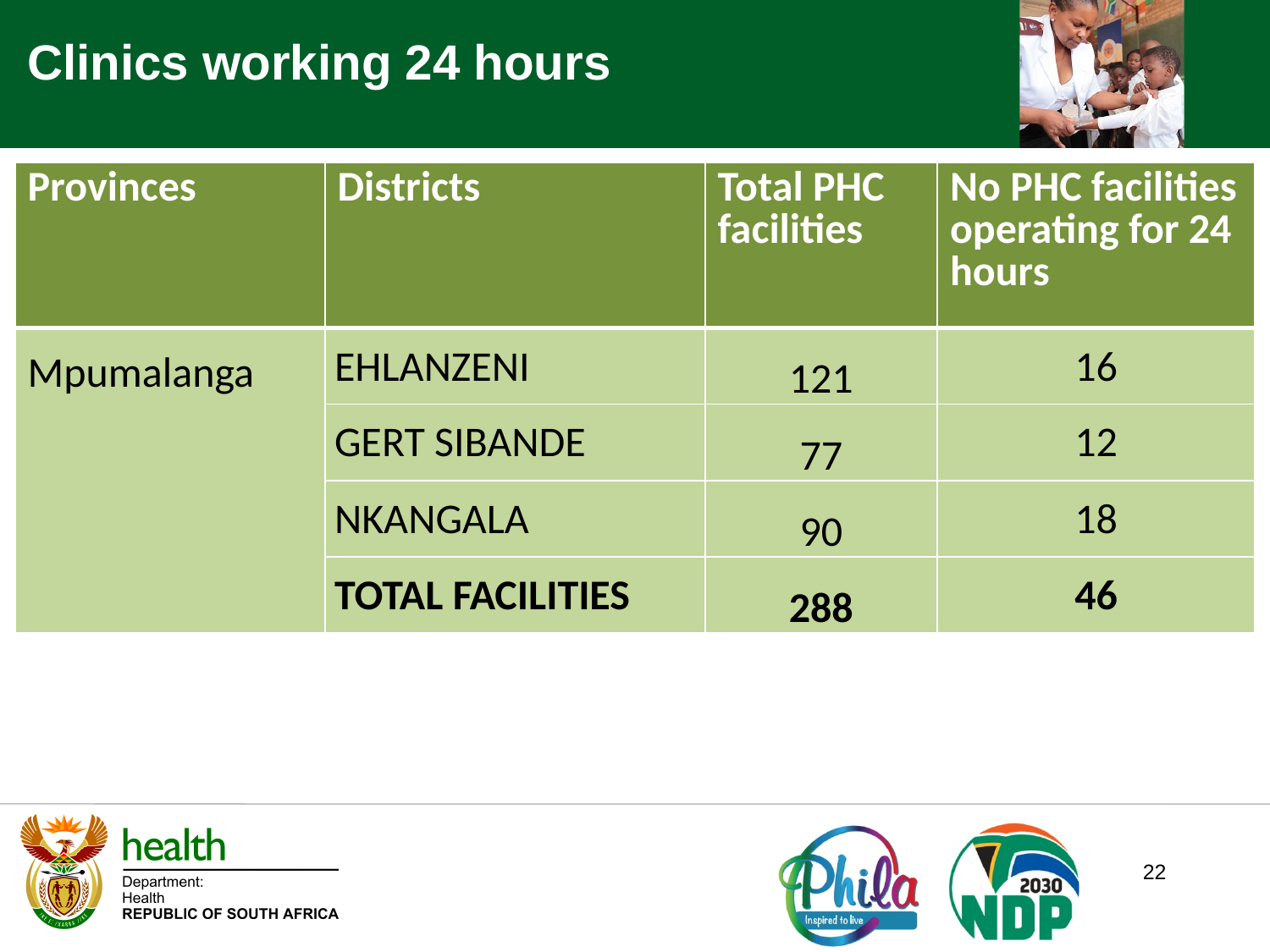

Clinics working 24 hours
.
| Provinces | Districts | Total PHC facilities | No PHC facilities operating for 24 hours |
| --- | --- | --- | --- |
| Mpumalanga | EHLANZENI | 121 | 16 |
|  | GERT SIBANDE | 77 | 12 |
|  | NKANGALA | 90 | 18 |
|  | TOTAL FACILITIES | 288 | 46 |
22